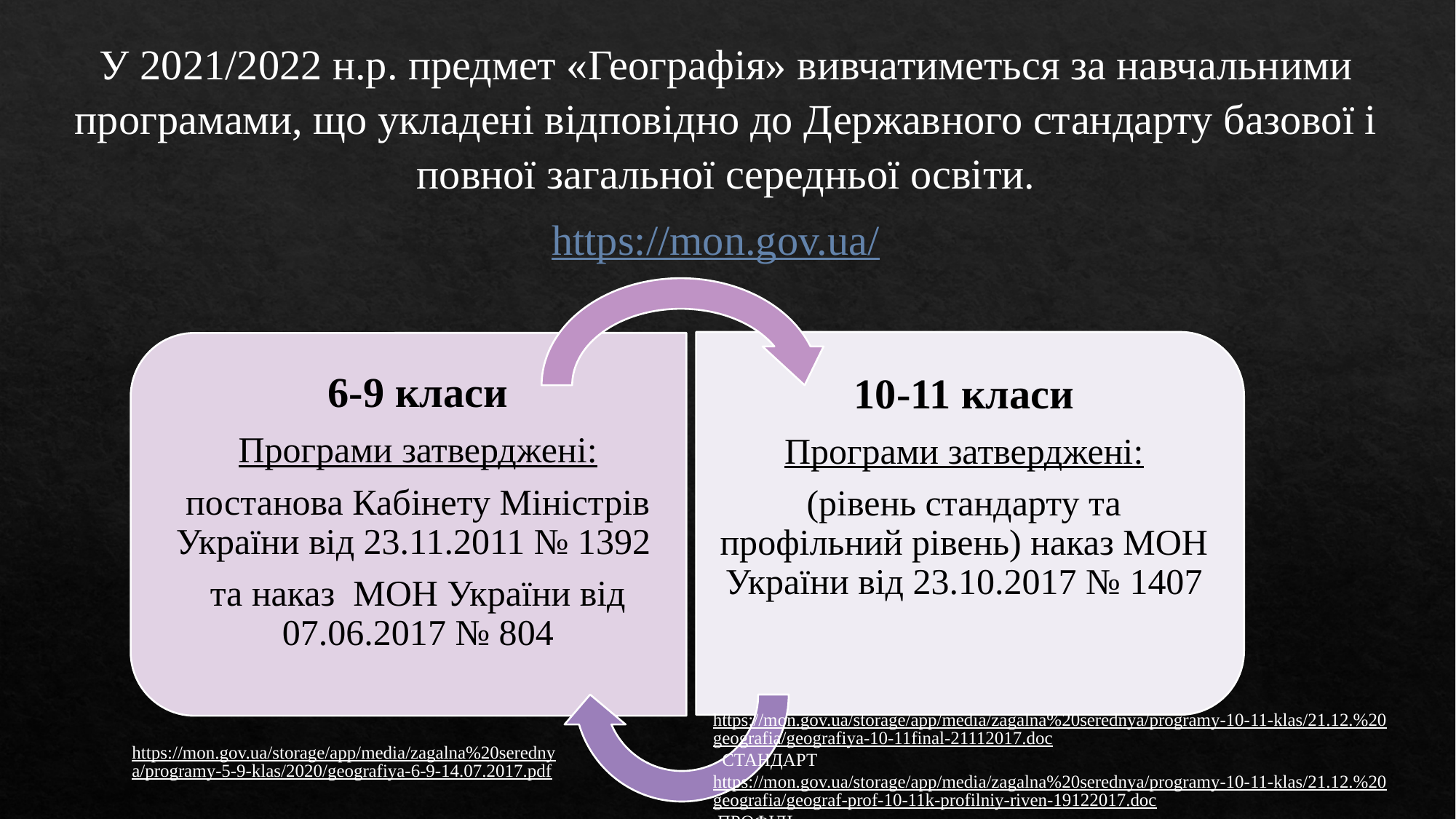

У 2021/2022 н.р. предмет «Географія» вивчатиметься за навчальними програмами, що укладені відповідно до Державного стандарту базової і повної загальної середньої освіти.
https://mon.gov.ua/
6-9 класи
Програми затверджені:
постанова Кабінету Міністрів України від 23.11.2011 № 1392
та наказ  МОН України від 07.06.2017 № 804

10-11 класи
Програми затверджені:
(рівень стандарту та профільний рівень) наказ МОН України від 23.10.2017 № 1407
https://mon.gov.ua/storage/app/media/zagalna%20serednya/programy-10-11-klas/21.12.%20geografia/geografiya-10-11final-21112017.doc  СТАНДАРТ
https://mon.gov.ua/storage/app/media/zagalna%20serednya/programy-10-11-klas/21.12.%20geografia/geograf-prof-10-11k-profilniy-riven-19122017.doc ПРОФІЛЬ
https://mon.gov.ua/storage/app/media/zagalna%20serednya/programy-5-9-klas/2020/geografiya-6-9-14.07.2017.pdf